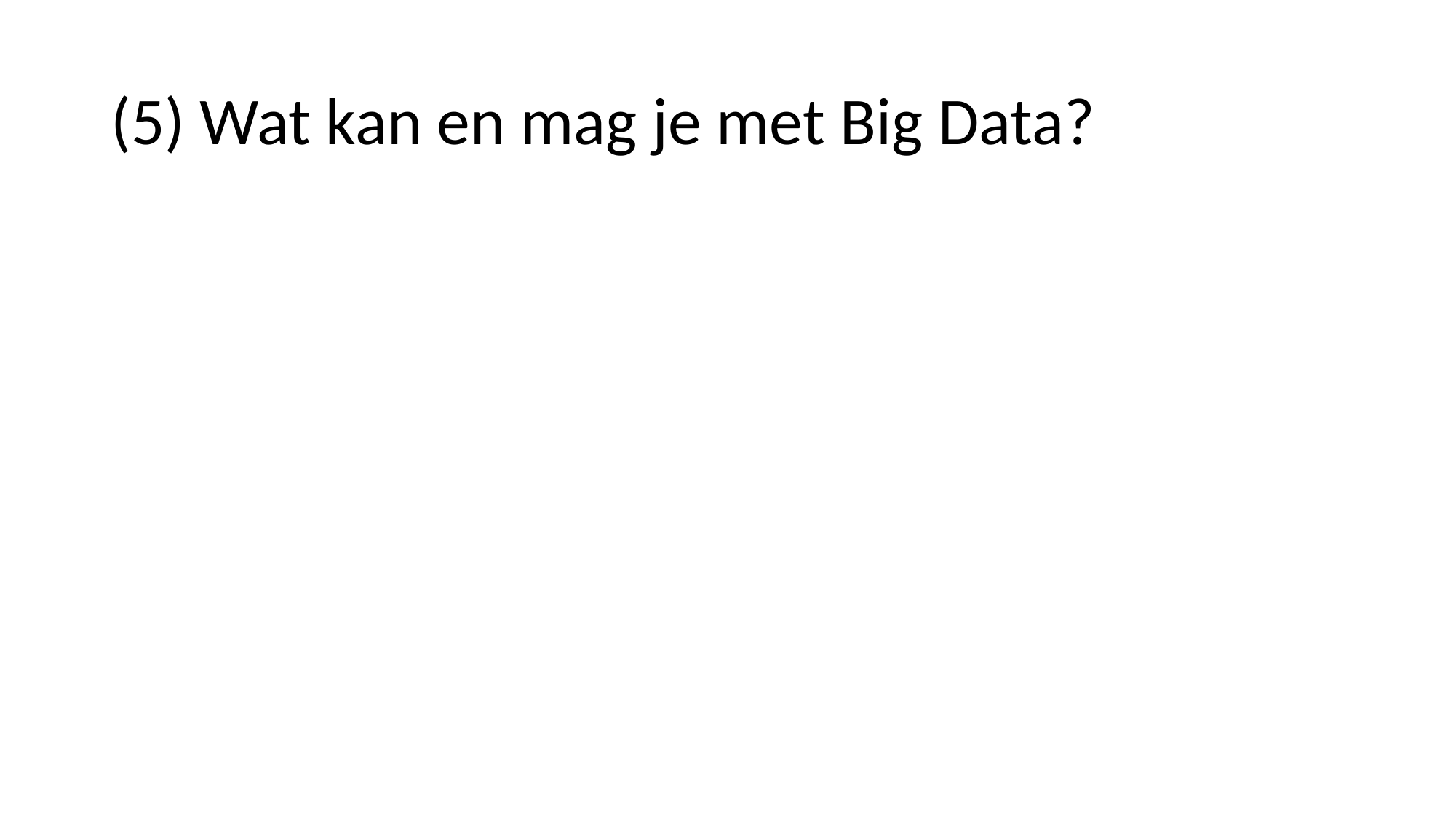

# (5) Wat kan en mag je met Big Data?